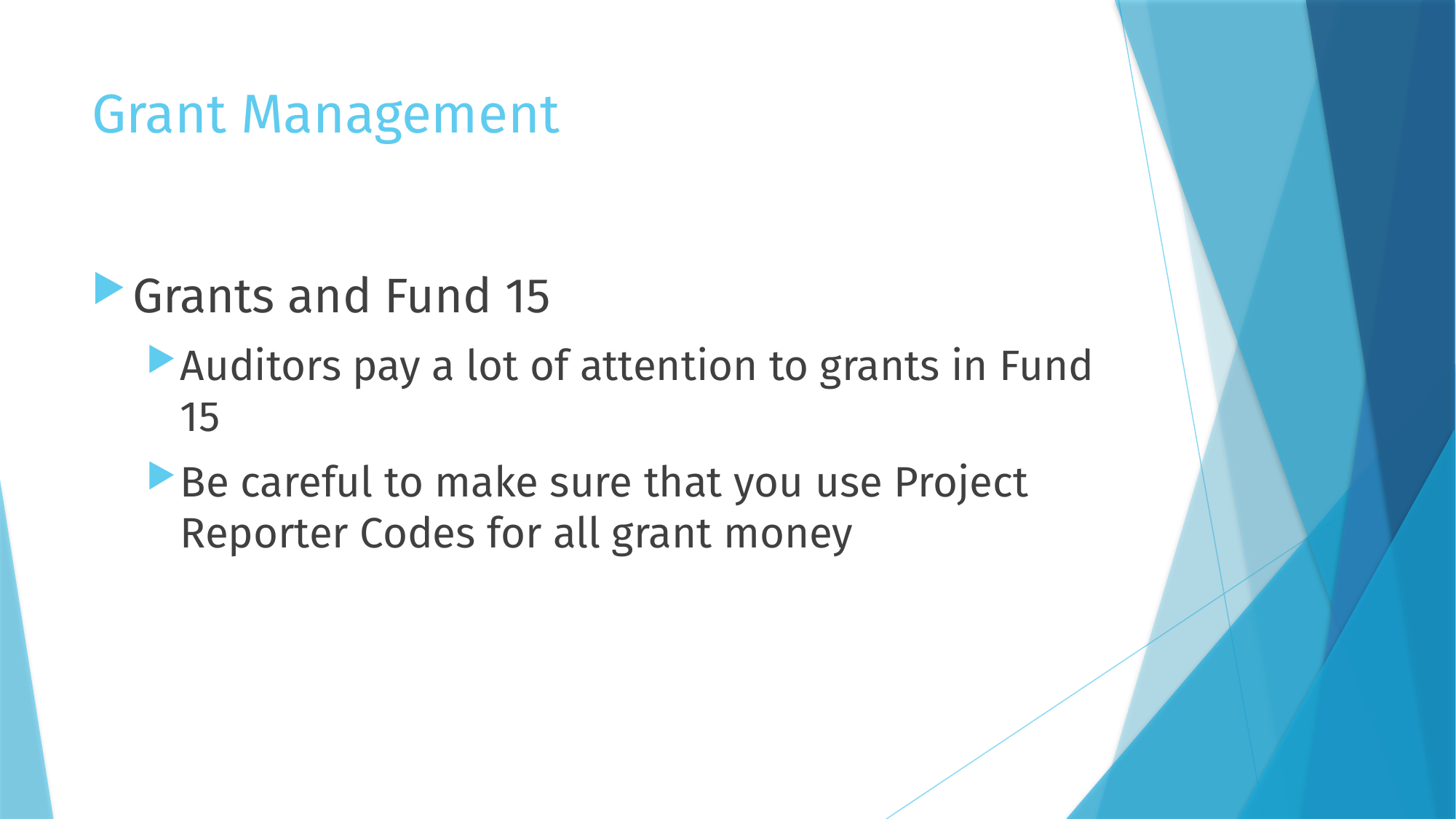

# Grant Management
Grants and Fund 15
Auditors pay a lot of attention to grants in Fund 15
Be careful to make sure that you use Project Reporter Codes for all grant money